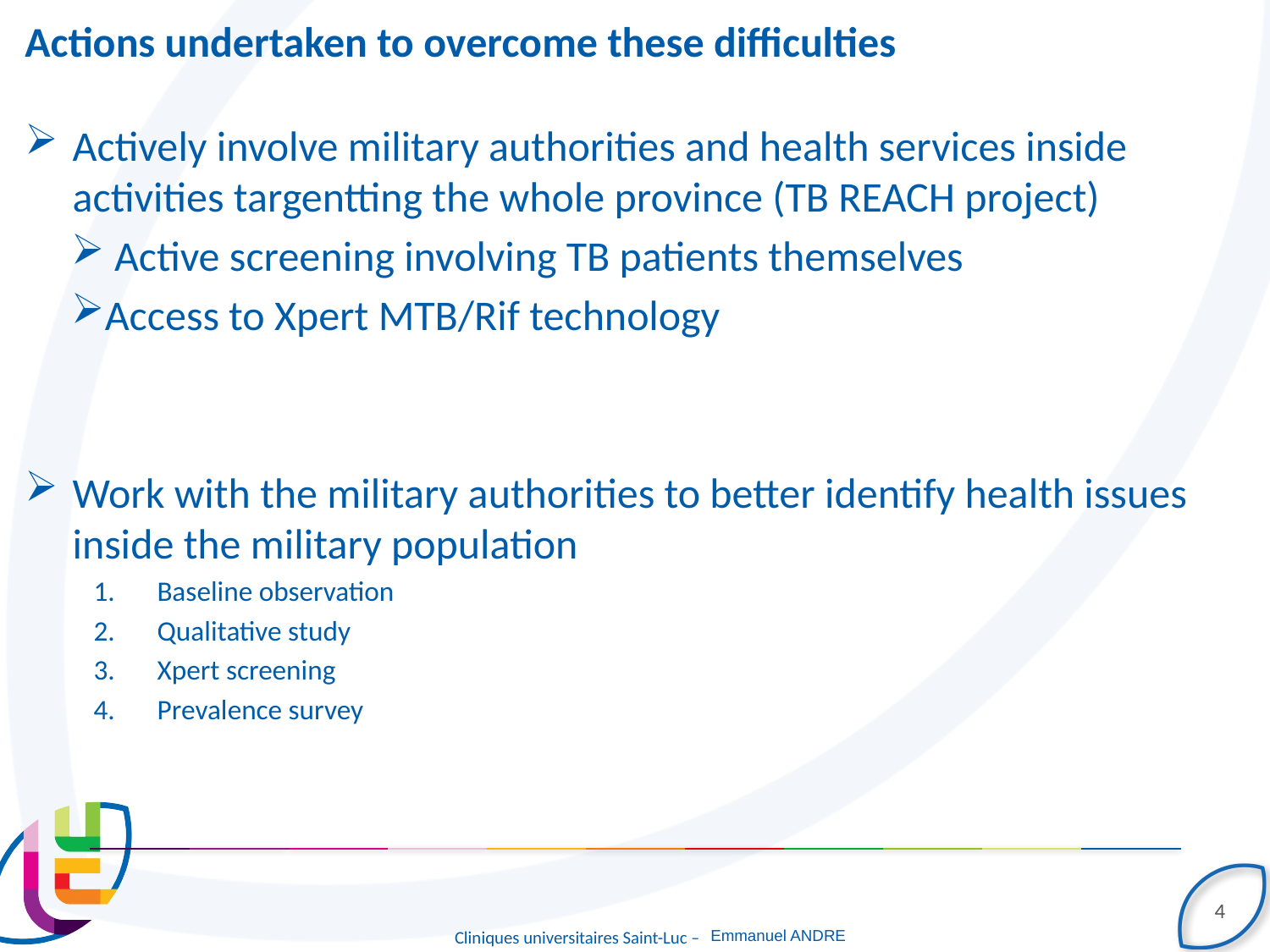

# Actions undertaken to overcome these difficulties
Actively involve military authorities and health services inside activities targentting the whole province (TB REACH project)
 Active screening involving TB patients themselves
Access to Xpert MTB/Rif technology

Work with the military authorities to better identify health issues inside the military population
Baseline observation
Qualitative study
Xpert screening
Prevalence survey

4
Emmanuel ANDRE